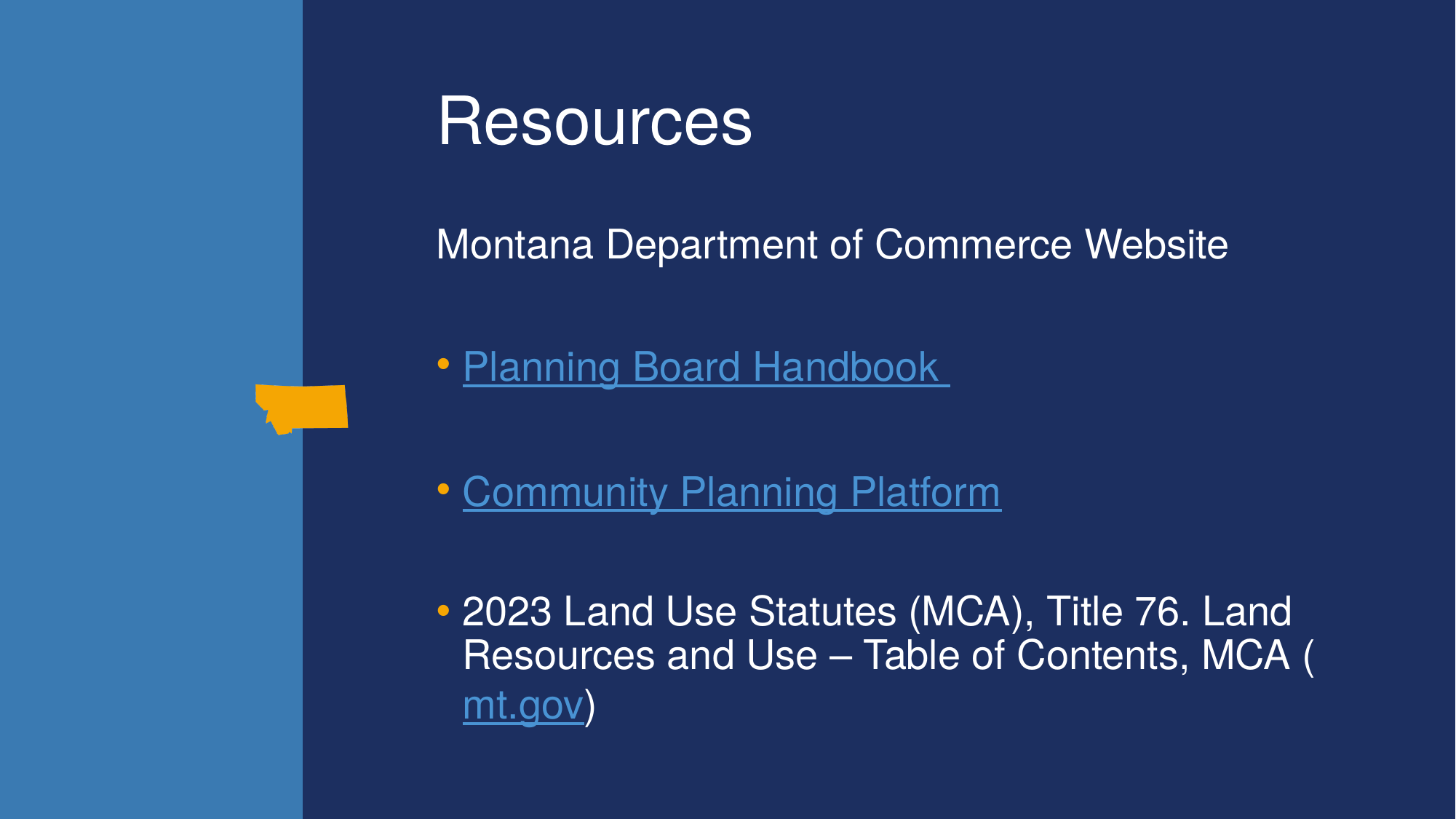

# Resources
Montana Department of Commerce Website

Planning Board Handbook

Community Planning Platform

2023 Land Use Statutes (MCA), Title 76. Land Resources and Use – Table of Contents, MCA (mt.gov)